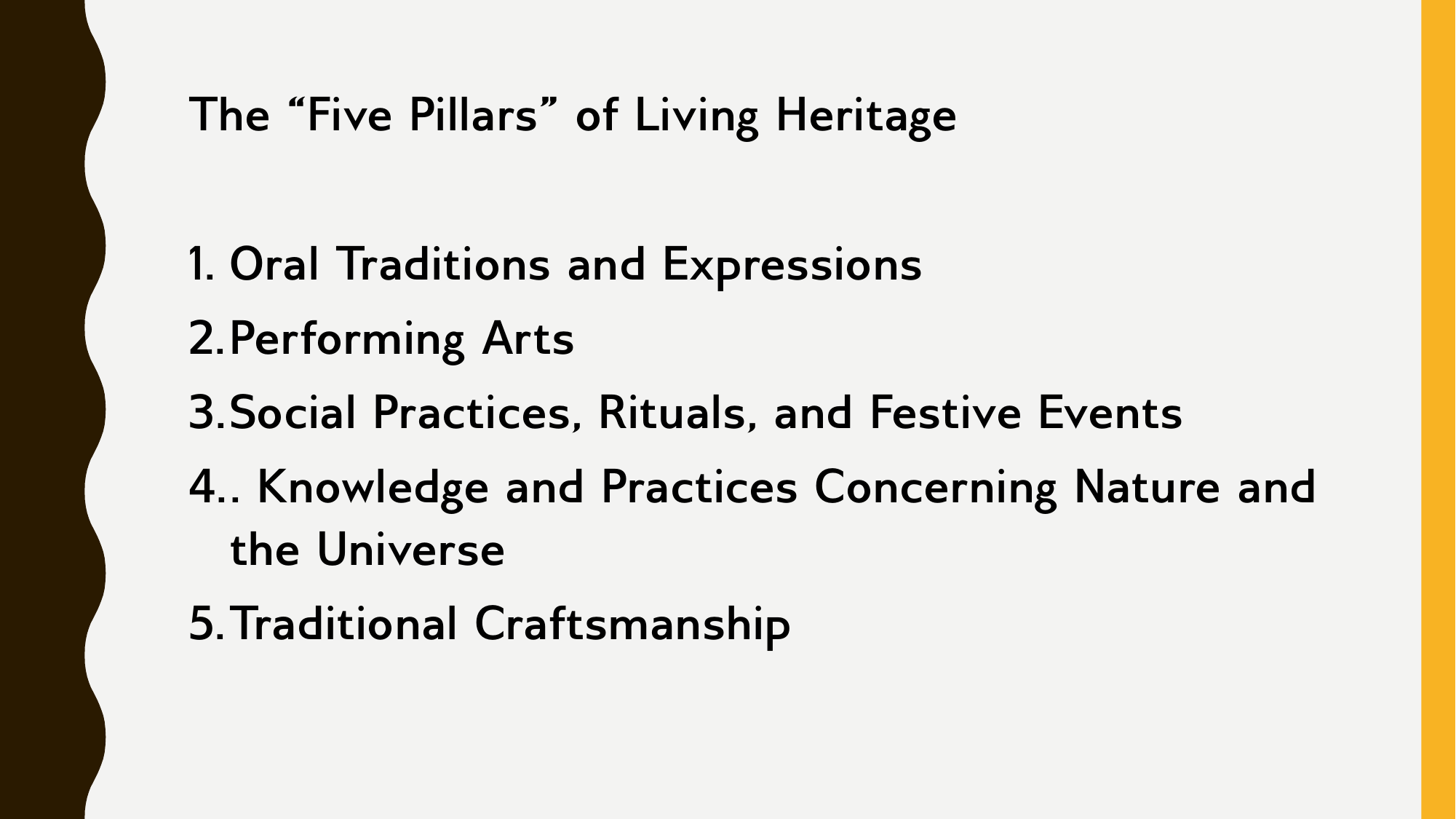

The “Five Pillars” of Living Heritage

Oral Traditions and Expressions
Performing Arts
Social Practices, Rituals, and Festive Events
. Knowledge and Practices Concerning Nature and the Universe
Traditional Craftsmanship